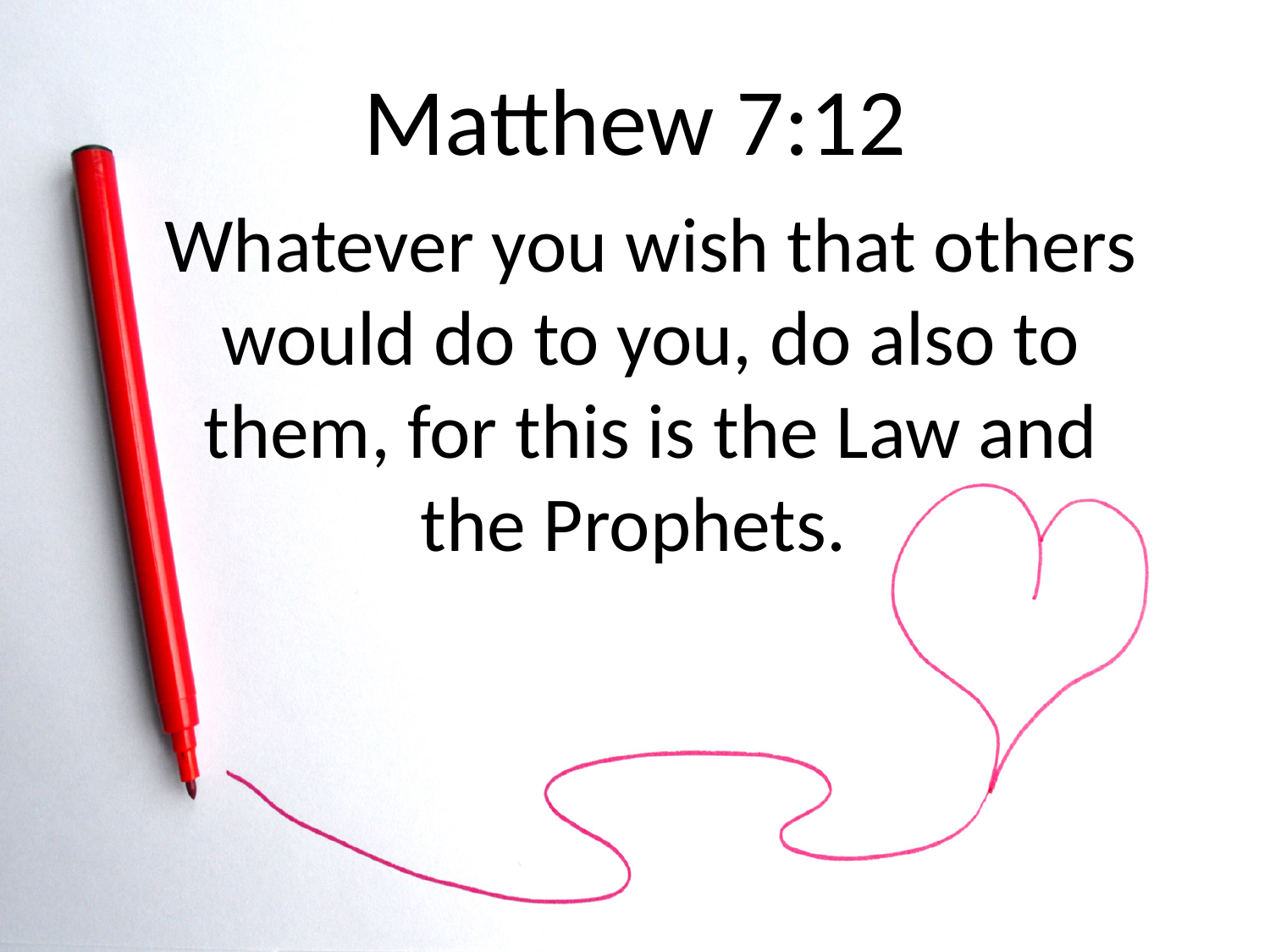

# Matthew 7:12
Whatever you wish that others would do to you, do also to them, for this is the Law and the Prophets.